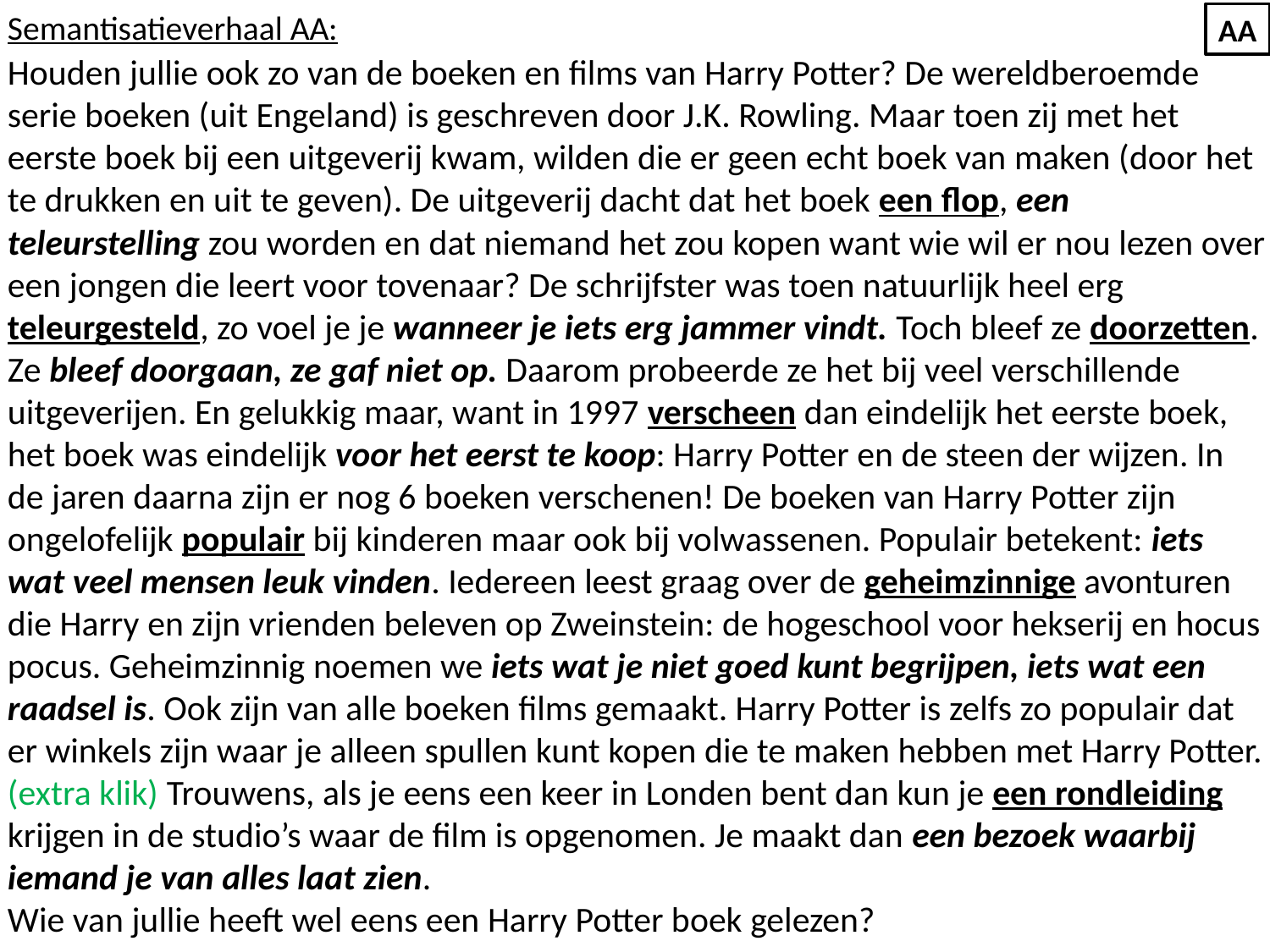

Semantisatieverhaal AA:
Houden jullie ook zo van de boeken en films van Harry Potter? De wereldberoemde serie boeken (uit Engeland) is geschreven door J.K. Rowling. Maar toen zij met het eerste boek bij een uitgeverij kwam, wilden die er geen echt boek van maken (door het te drukken en uit te geven). De uitgeverij dacht dat het boek een flop, een teleurstelling zou worden en dat niemand het zou kopen want wie wil er nou lezen over een jongen die leert voor tovenaar? De schrijfster was toen natuurlijk heel erg teleurgesteld, zo voel je je wanneer je iets erg jammer vindt. Toch bleef ze doorzetten. Ze bleef doorgaan, ze gaf niet op. Daarom probeerde ze het bij veel verschillende uitgeverijen. En gelukkig maar, want in 1997 verscheen dan eindelijk het eerste boek, het boek was eindelijk voor het eerst te koop: Harry Potter en de steen der wijzen. In de jaren daarna zijn er nog 6 boeken verschenen! De boeken van Harry Potter zijn ongelofelijk populair bij kinderen maar ook bij volwassenen. Populair betekent: iets wat veel mensen leuk vinden. Iedereen leest graag over de geheimzinnige avonturen die Harry en zijn vrienden beleven op Zweinstein: de hogeschool voor hekserij en hocus pocus. Geheimzinnig noemen we iets wat je niet goed kunt begrijpen, iets wat een raadsel is. Ook zijn van alle boeken films gemaakt. Harry Potter is zelfs zo populair dat er winkels zijn waar je alleen spullen kunt kopen die te maken hebben met Harry Potter. (extra klik) Trouwens, als je eens een keer in Londen bent dan kun je een rondleiding krijgen in de studio’s waar de film is opgenomen. Je maakt dan een bezoek waarbij iemand je van alles laat zien.
Wie van jullie heeft wel eens een Harry Potter boek gelezen?

AA